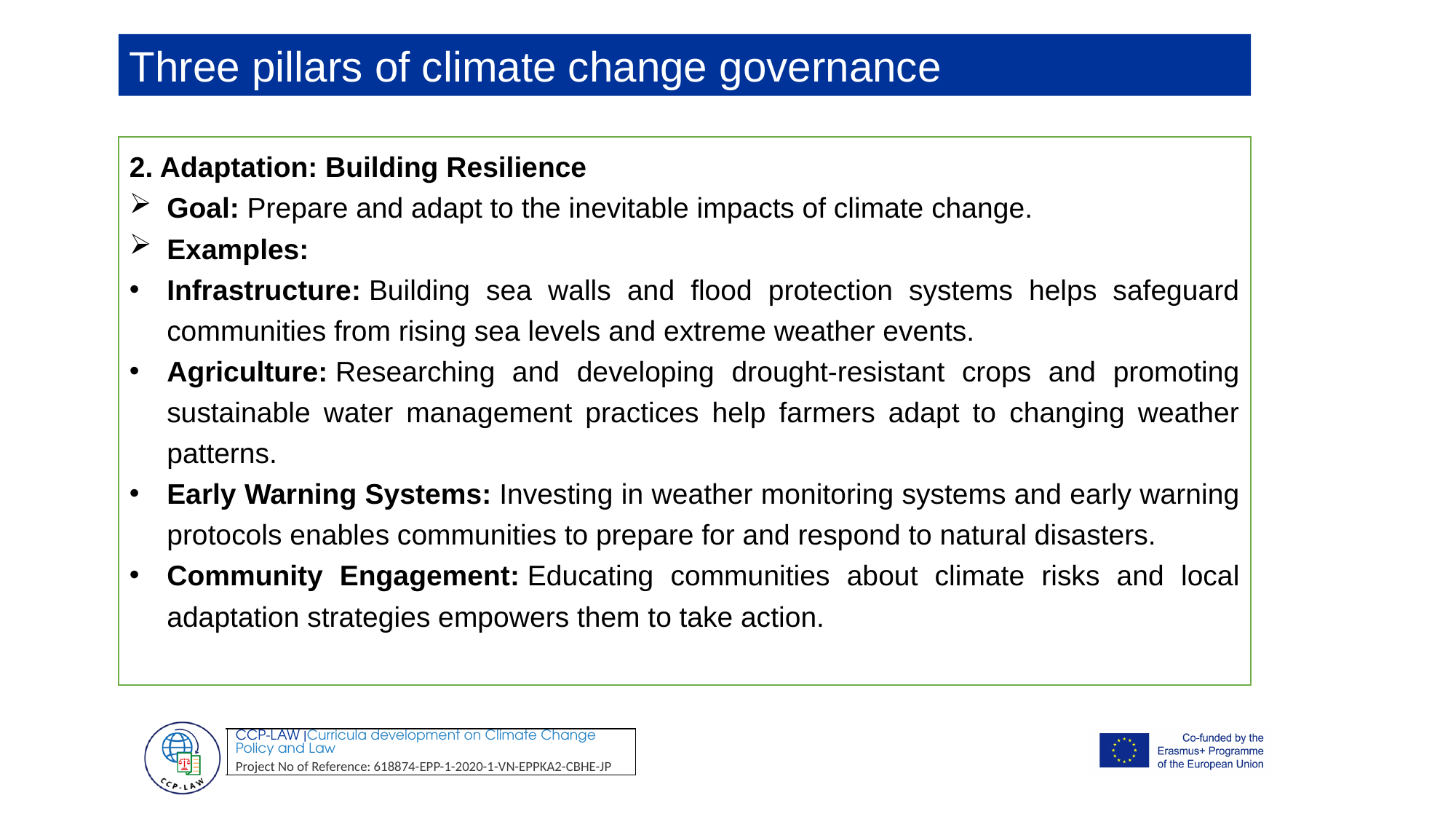

Three pillars of climate change governance
2. Adaptation: Building Resilience
Goal: Prepare and adapt to the inevitable impacts of climate change.
Examples:
Infrastructure: Building sea walls and flood protection systems helps safeguard communities from rising sea levels and extreme weather events.
Agriculture: Researching and developing drought-resistant crops and promoting sustainable water management practices help farmers adapt to changing weather patterns.
Early Warning Systems: Investing in weather monitoring systems and early warning protocols enables communities to prepare for and respond to natural disasters.
Community Engagement: Educating communities about climate risks and local adaptation strategies empowers them to take action.